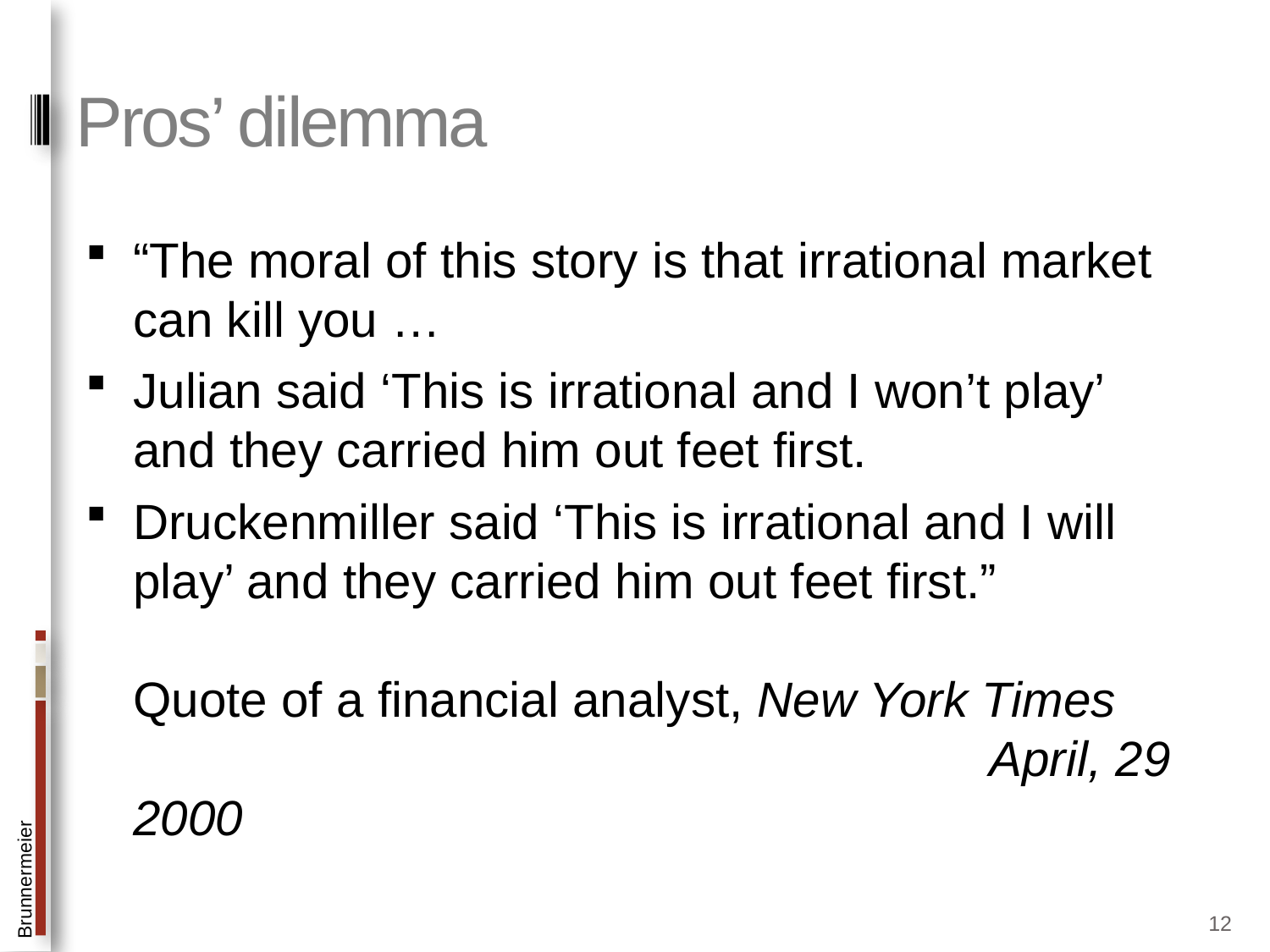

# Pros’ dilemma
“The moral of this story is that irrational market can kill you …
Julian said ‘This is irrational and I won’t play’ and they carried him out feet first.
Druckenmiller said ‘This is irrational and I will play’ and they carried him out feet first.”
Quote of a financial analyst, New York Times
						       April, 29  2000

12